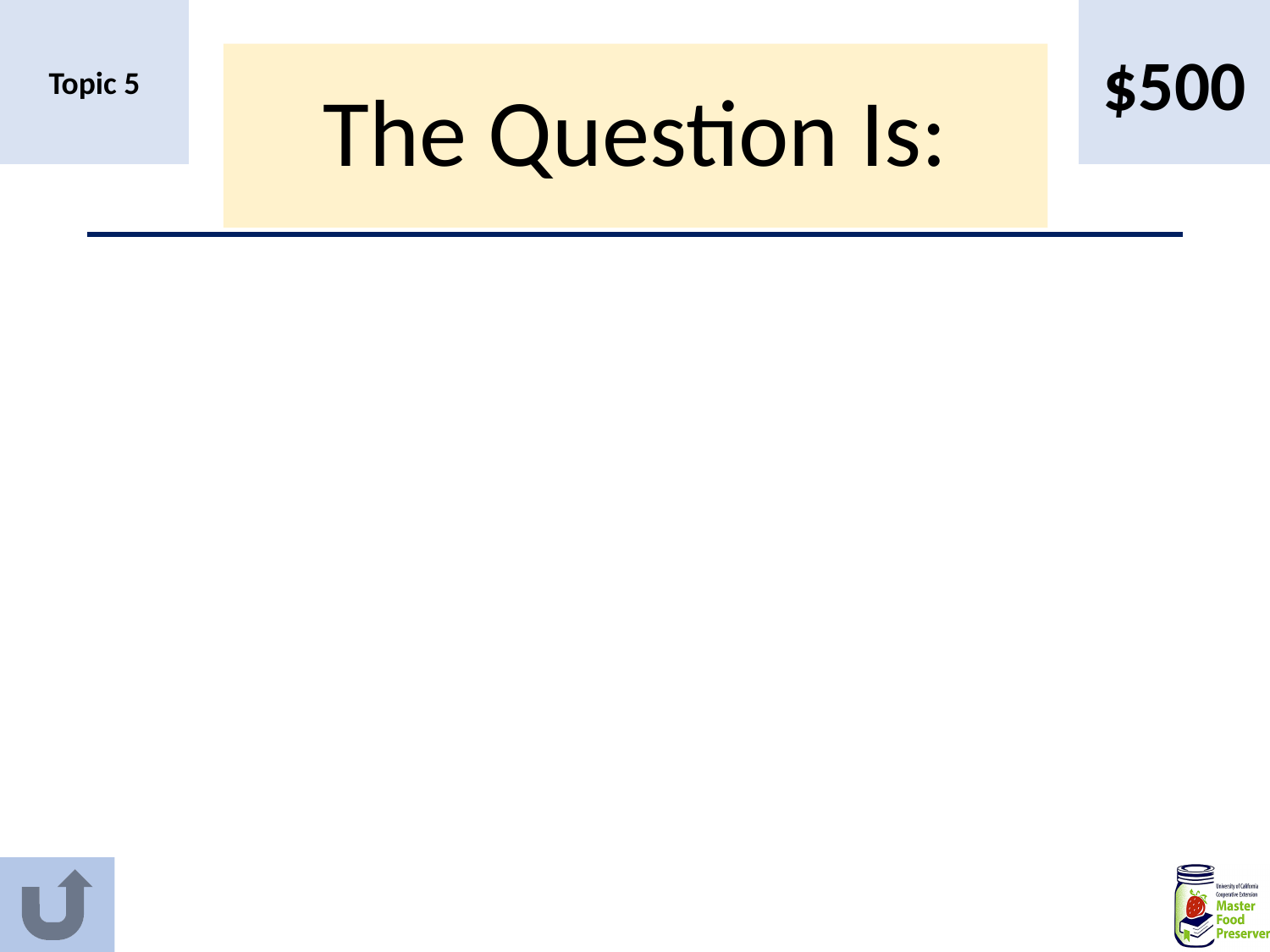

Topic 5
$500
# The Question Is: